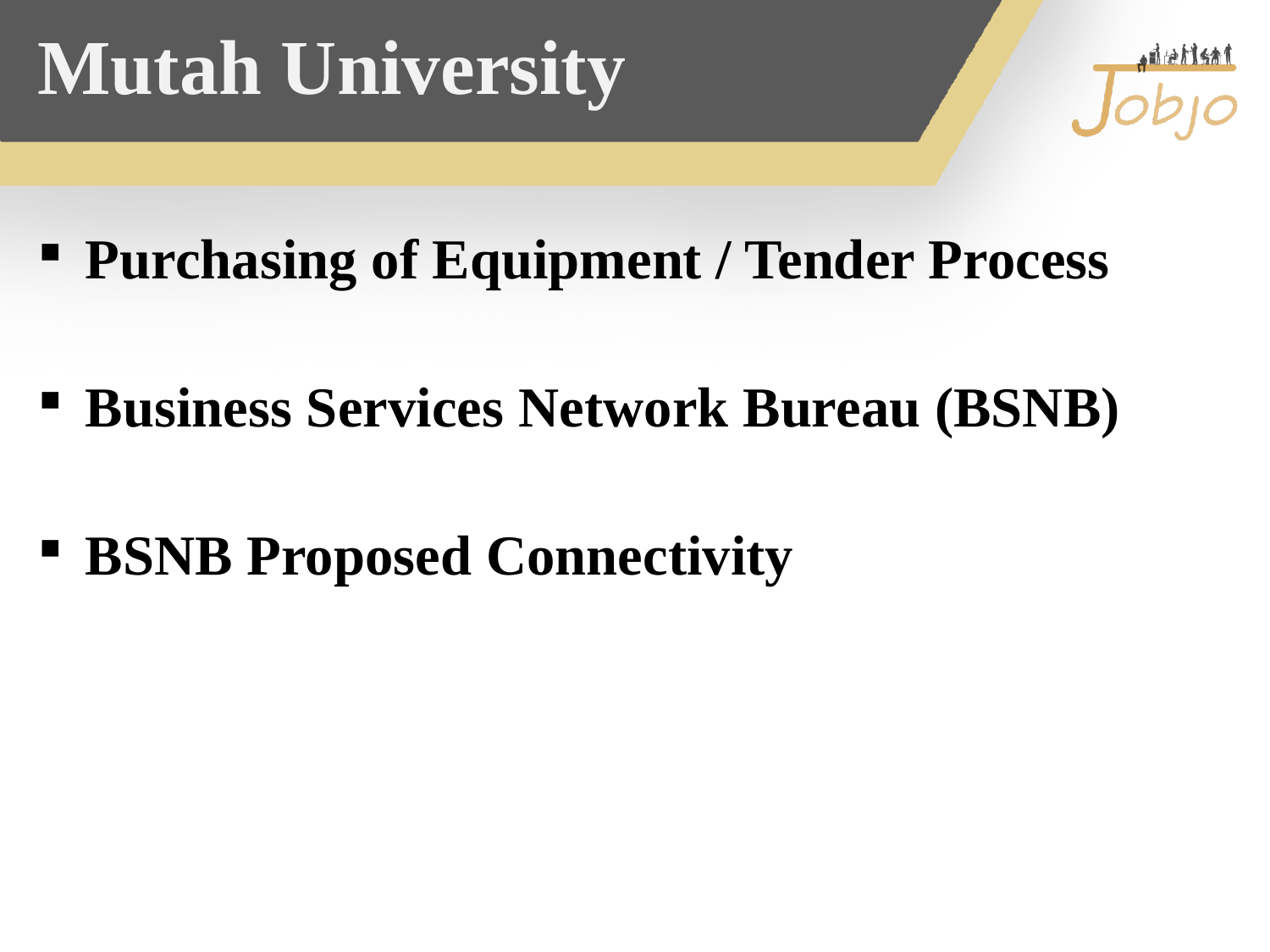

# Mutah University
Purchasing of Equipment / Tender Process

Business Services Network Bureau (BSNB)

BSNB Proposed Connectivity